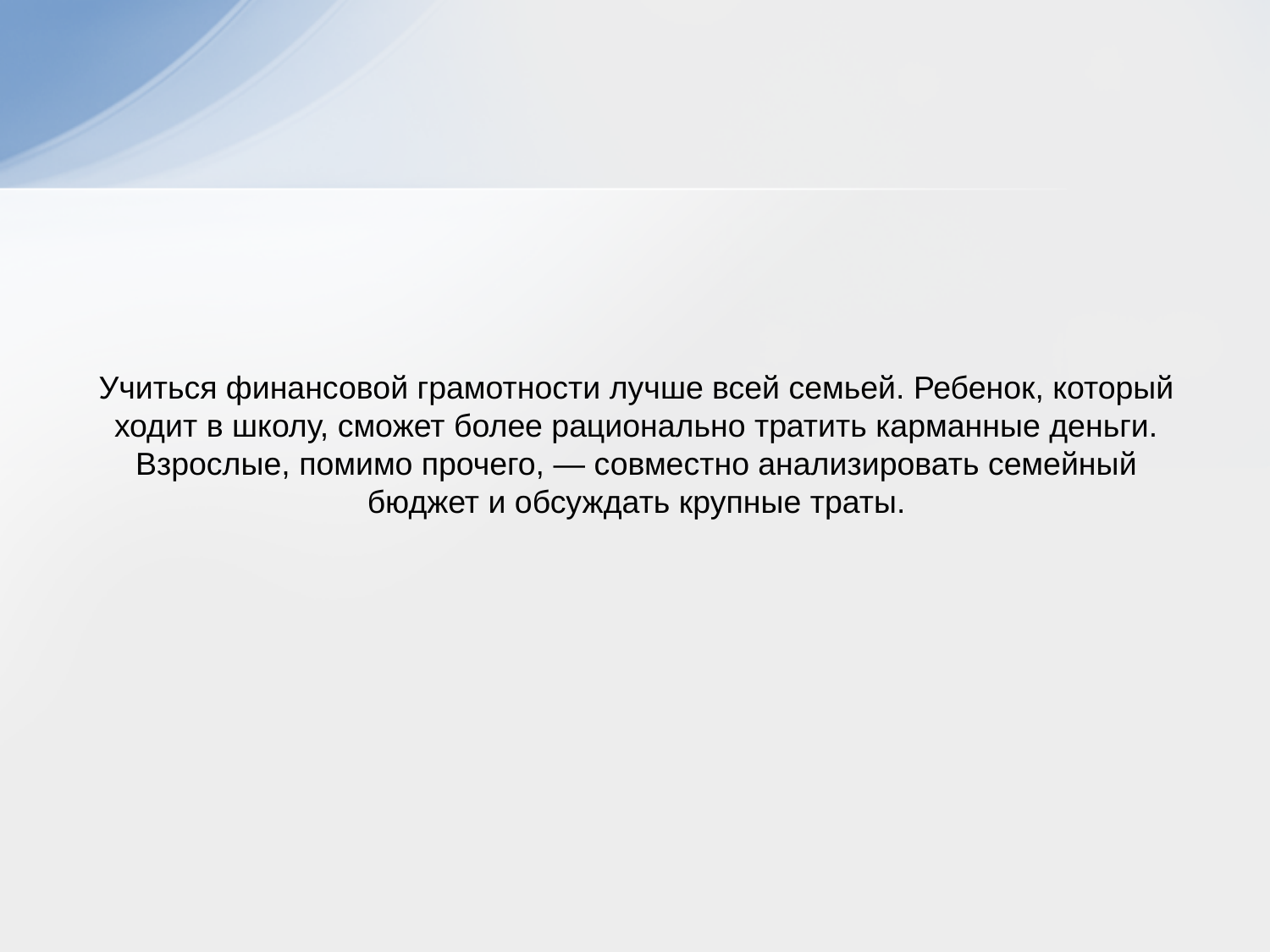

# Учиться финансовой грамотности лучше всей семьей. Ребенок, который ходит в школу, сможет более рационально тратить карманные деньги. Взрослые, помимо прочего, — совместно анализировать семейный бюджет и обсуждать крупные траты.